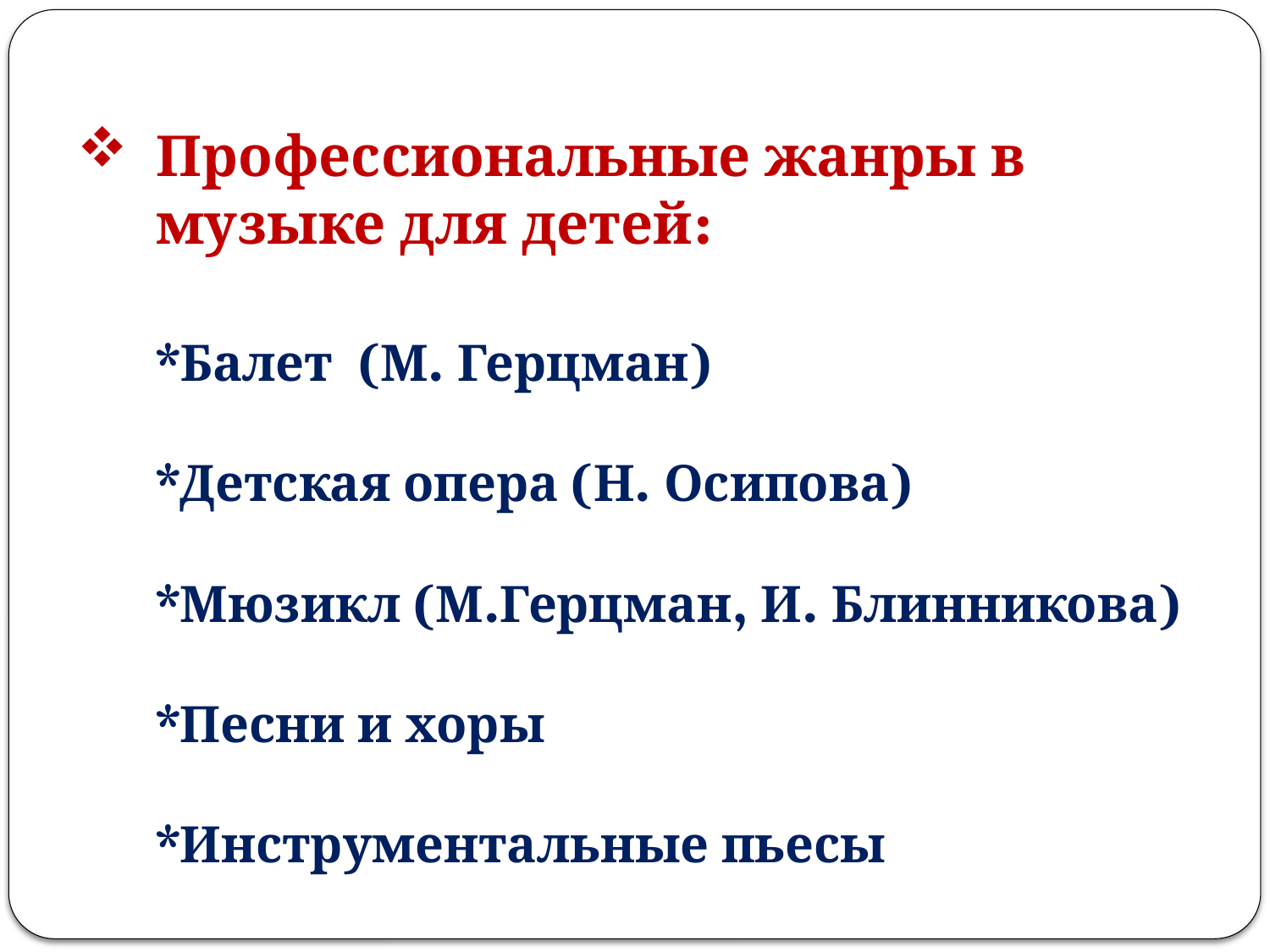

# Профессиональные жанры в музыке для детей: *Балет  (М. Герцман) *Детская опера (Н. Осипова) *Мюзикл (М.Герцман, И. Блинникова) *Песни и хоры *Инструментальные пьесы